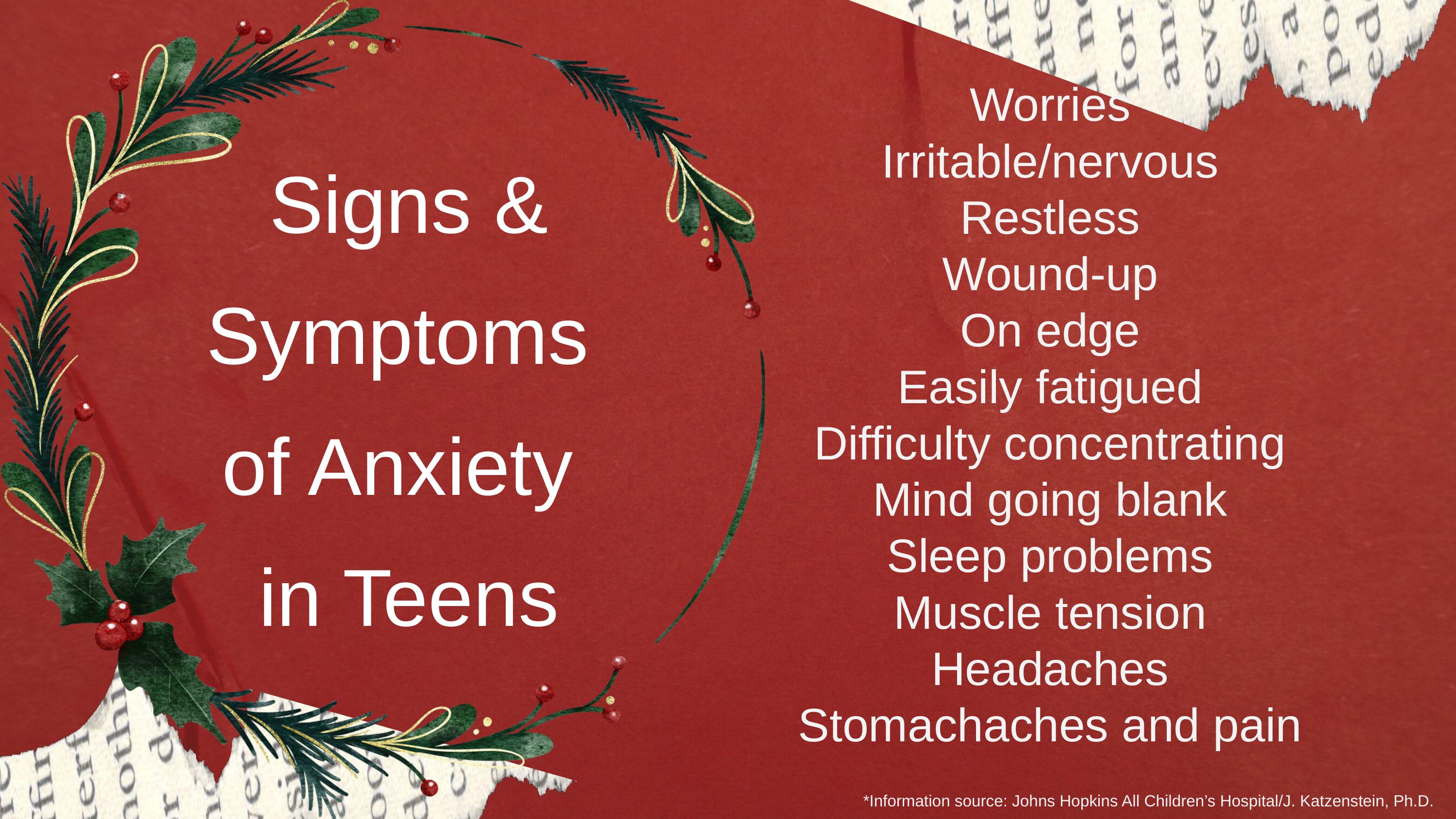

Worries
Irritable/nervous
Restless
Wound-up
On edge
Easily fatigued
Difficulty concentrating
Mind going blank
Sleep problems
Muscle tension
Headaches
Stomachaches and pain
Signs & Symptoms
of Anxiety
in Teens

*Information source: Johns Hopkins All Children’s Hospital/J. Katzenstein, Ph.D.